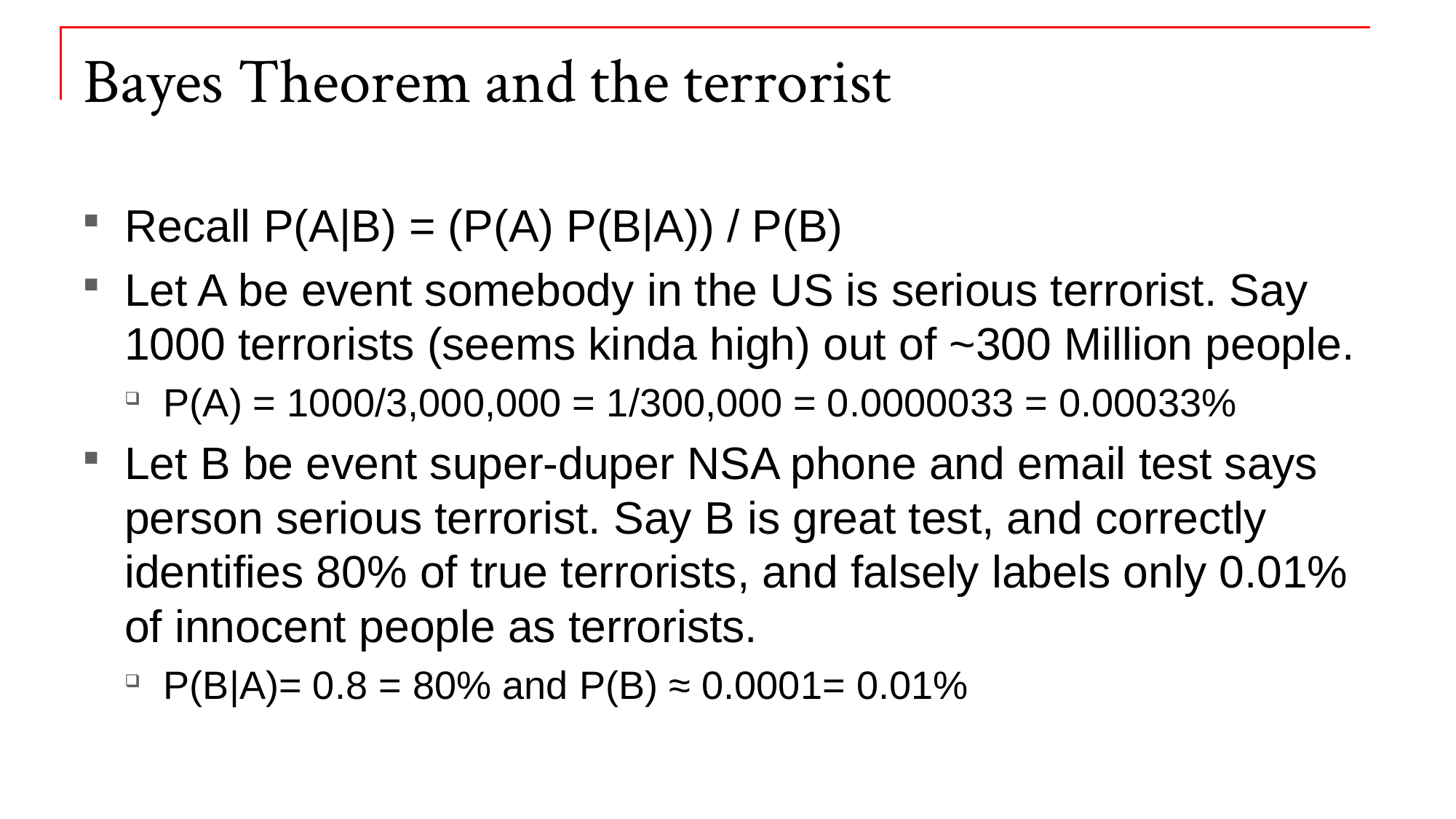

# Bayes Theorem and the terrorist
Recall P(A|B) = (P(A) P(B|A)) / P(B)
Let A be event somebody in the US is serious terrorist. Say 1000 terrorists (seems kinda high) out of ~300 Million people.
P(A) = 1000/3,000,000 = 1/300,000 = 0.0000033 = 0.00033%
Let B be event super-duper NSA phone and email test says person serious terrorist. Say B is great test, and correctly identifies 80% of true terrorists, and falsely labels only 0.01% of innocent people as terrorists.
P(B|A)= 0.8 = 80% and P(B) ≈ 0.0001= 0.01%